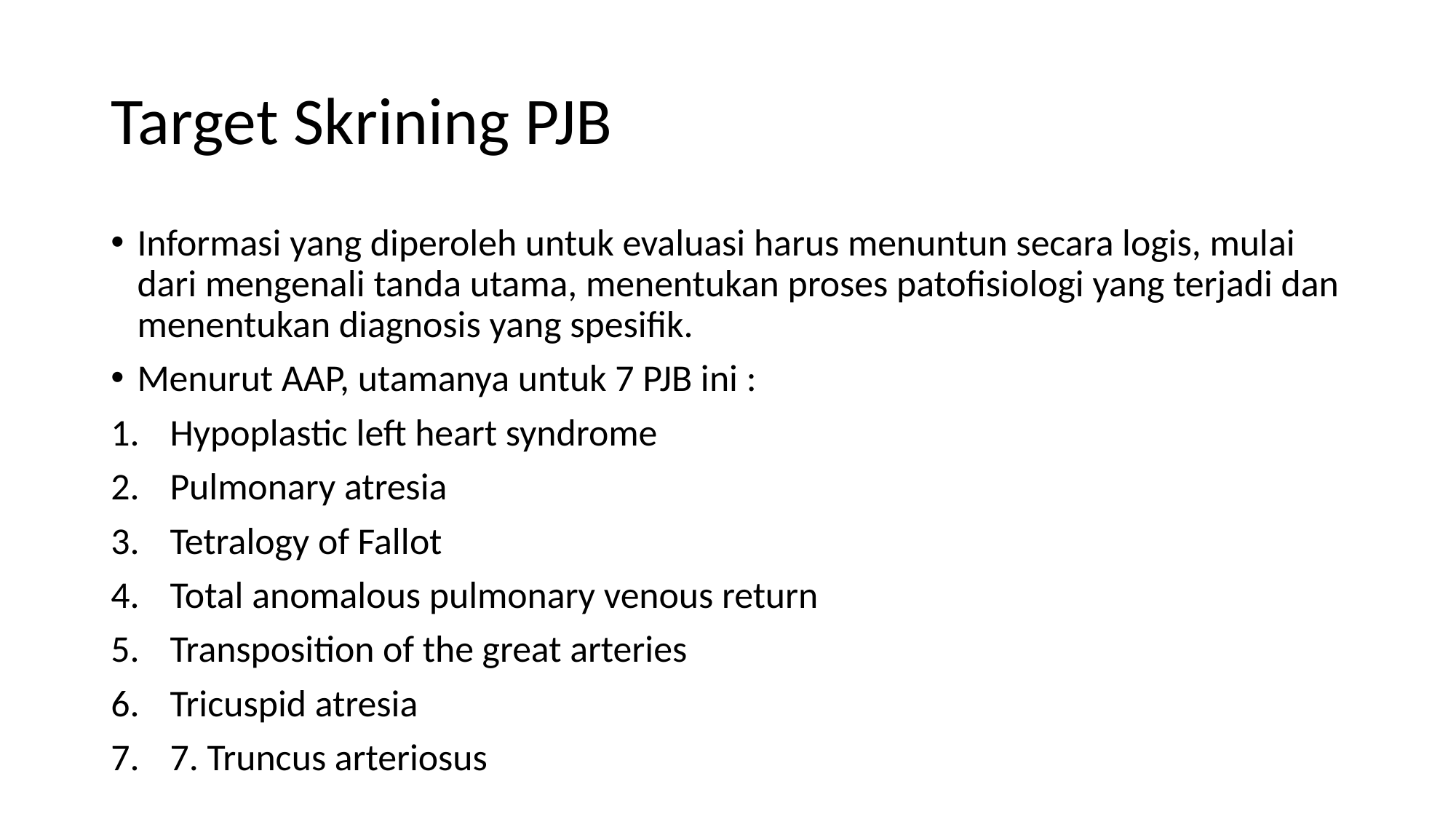

# Target Skrining PJB
Informasi yang diperoleh untuk evaluasi harus menuntun secara logis, mulai dari mengenali tanda utama, menentukan proses patofisiologi yang terjadi dan menentukan diagnosis yang spesifik.
Menurut AAP, utamanya untuk 7 PJB ini :
Hypoplastic left heart syndrome
Pulmonary atresia
Tetralogy of Fallot
Total anomalous pulmonary venous return
Transposition of the great arteries
Tricuspid atresia
7. Truncus arteriosus